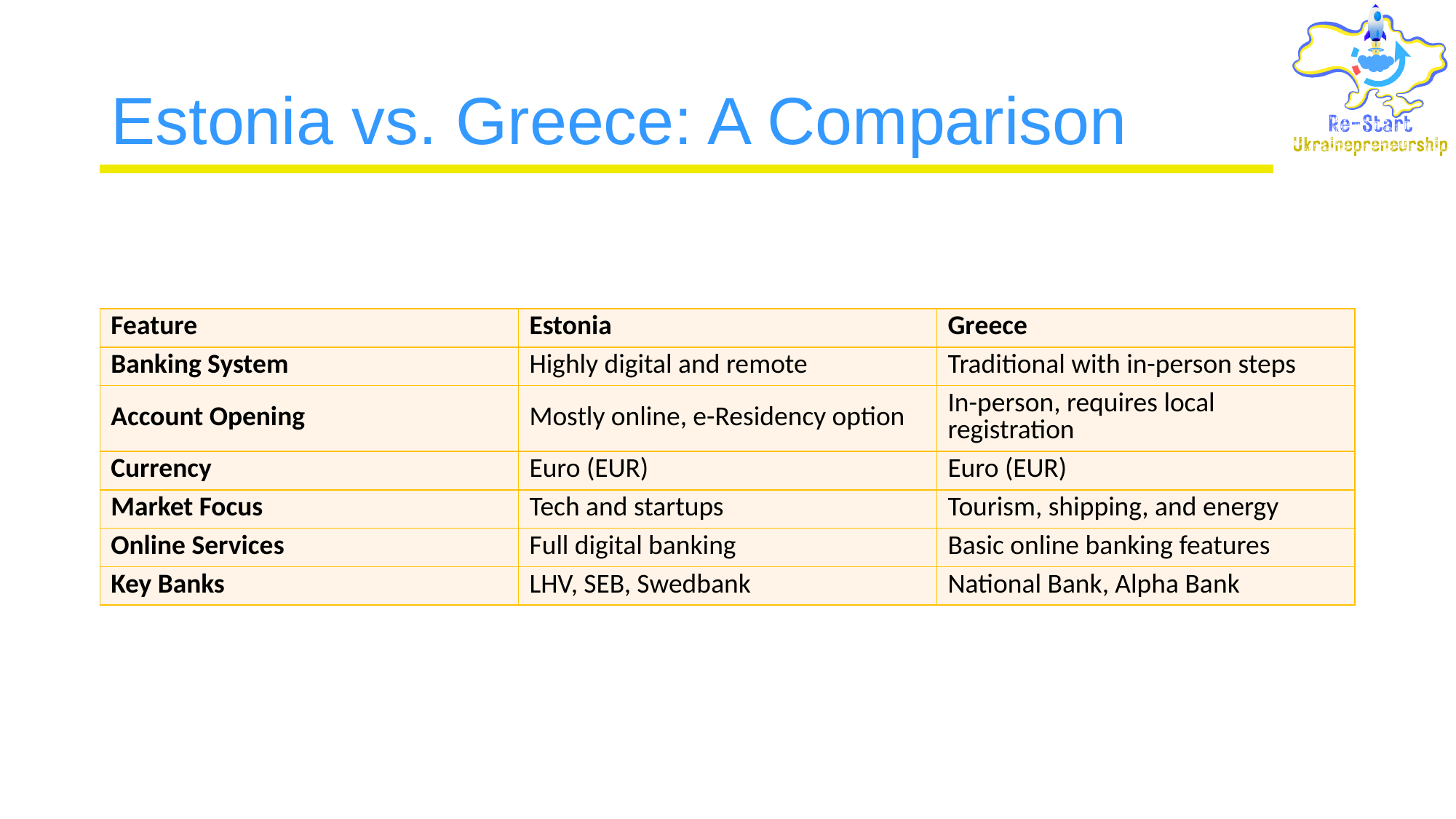

# Estonia vs. Greece: A Comparison
| Feature | Estonia | Greece |
| --- | --- | --- |
| Banking System | Highly digital and remote | Traditional with in-person steps |
| Account Opening | Mostly online, e-Residency option | In-person, requires local registration |
| Currency | Euro (EUR) | Euro (EUR) |
| Market Focus | Tech and startups | Tourism, shipping, and energy |
| Online Services | Full digital banking | Basic online banking features |
| Key Banks | LHV, SEB, Swedbank | National Bank, Alpha Bank |